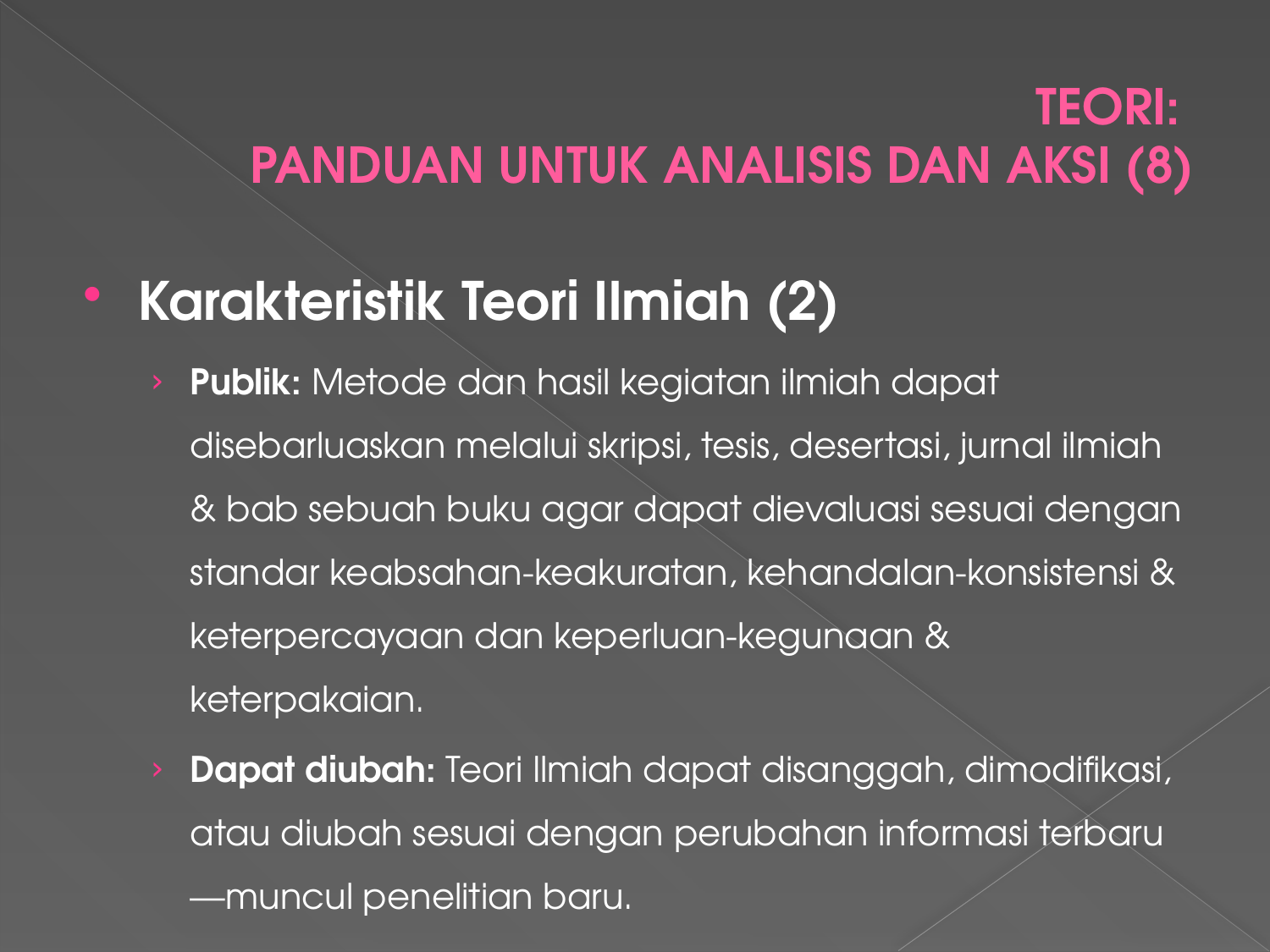

# TEORI: PANDUAN UNTUK ANALISIS DAN AKSI (8)
Karakteristik Teori Ilmiah (2)
Publik: Metode dan hasil kegiatan ilmiah dapat disebarluaskan melalui skripsi, tesis, desertasi, jurnal ilmiah & bab sebuah buku agar dapat dievaluasi sesuai dengan standar keabsahan-keakuratan, kehandalan-konsistensi & keterpercayaan dan keperluan-kegunaan & keterpakaian.
Dapat diubah: Teori Ilmiah dapat disanggah, dimodifikasi, atau diubah sesuai dengan perubahan informasi terbaru—muncul penelitian baru.